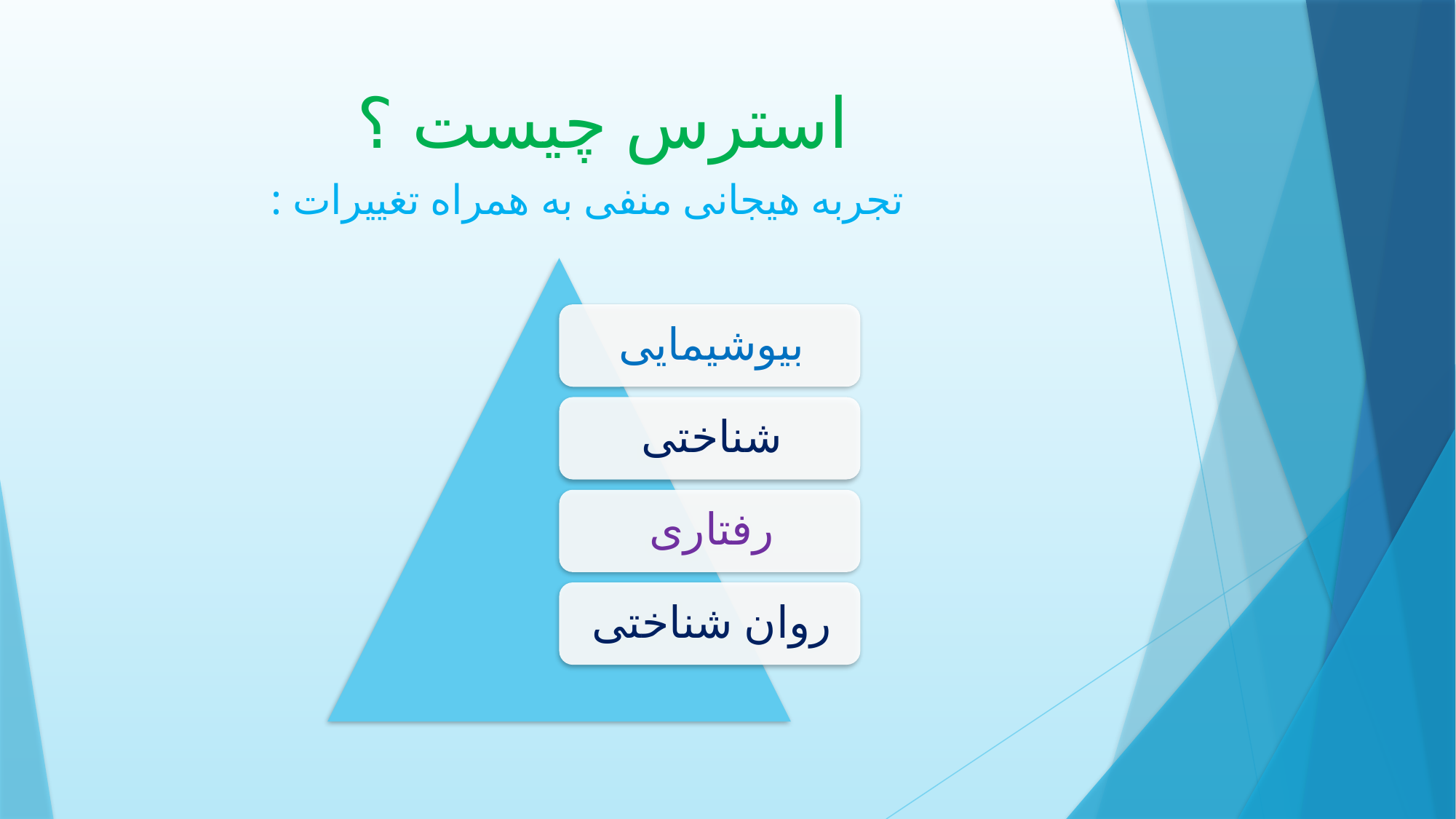

# استرس چیست ؟ تجربه هیجانی منفی به همراه تغییرات :
بیوشیمایی
شناختی
رفتاری
روان شناختی